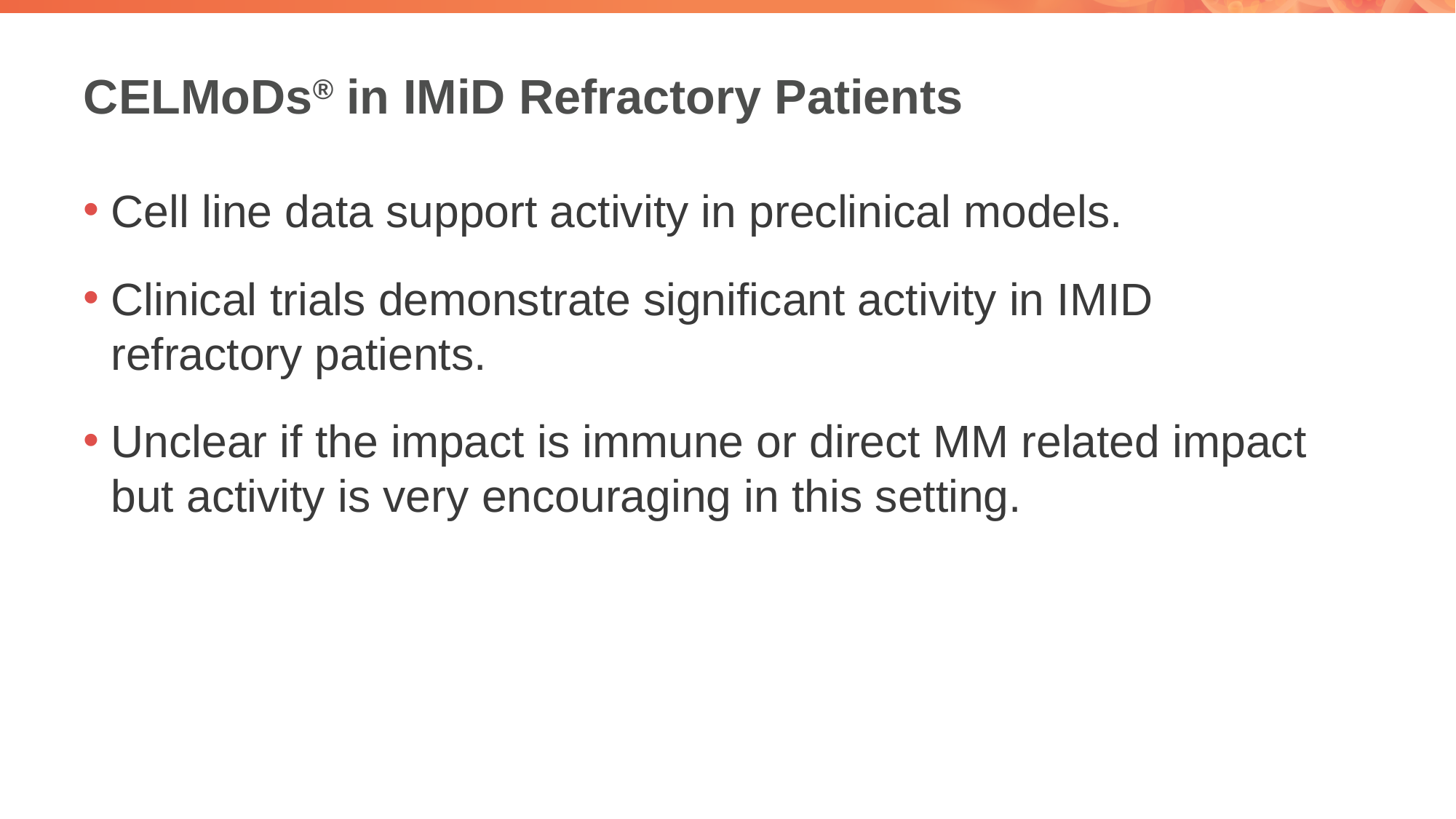

# CELMoDs® in IMiD Refractory Patients
Cell line data support activity in preclinical models.
Clinical trials demonstrate significant activity in IMID refractory patients.
Unclear if the impact is immune or direct MM related impact but activity is very encouraging in this setting.